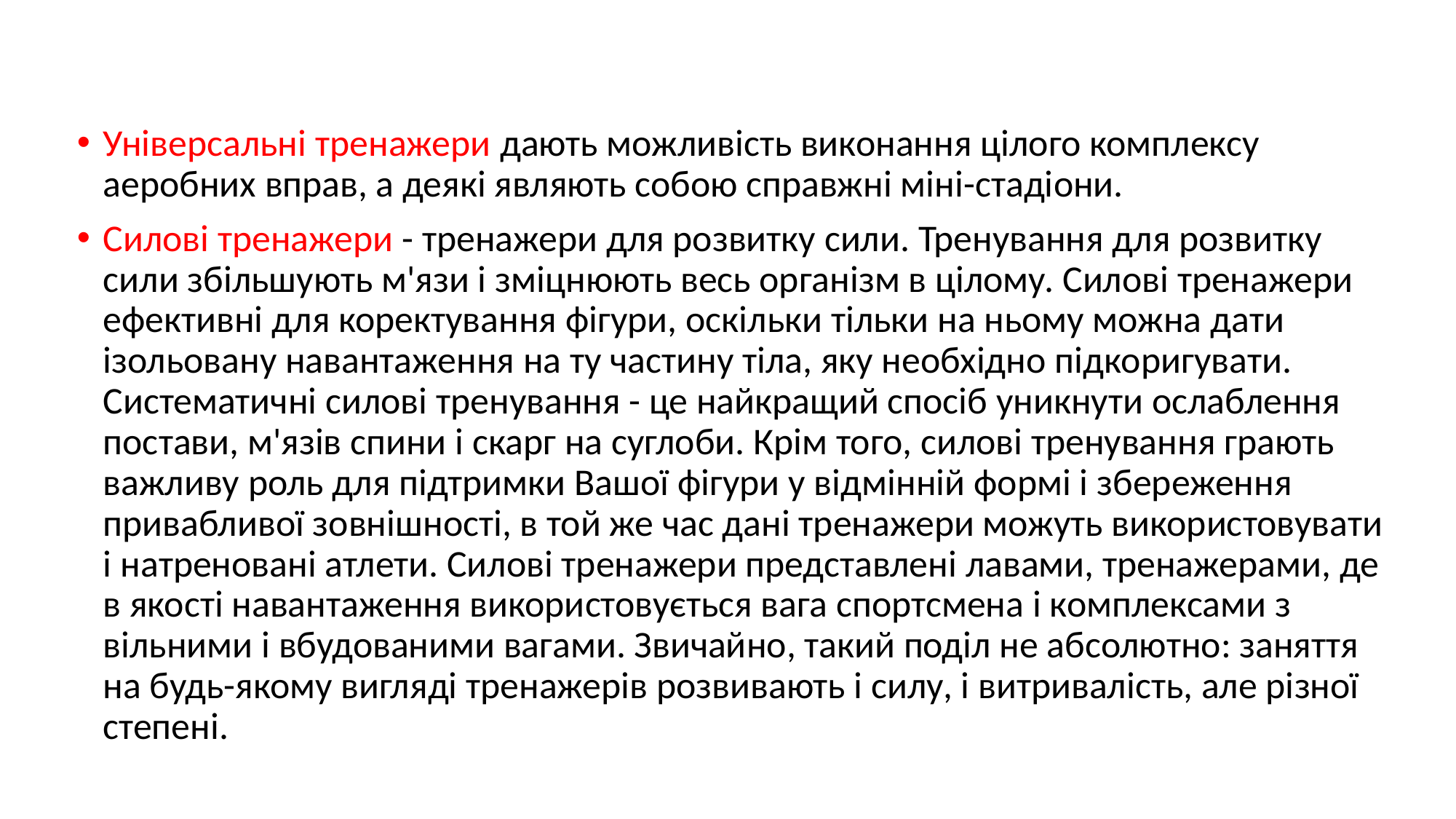

#
Універсальні тренажери дають можливість виконання цілого комплексу аеробних вправ, а деякі являють собою справжні міні-стадіони.
Силові тренажери - тренажери для розвитку сили. Тренування для розвитку сили збільшують м'язи і зміцнюють весь організм в цілому. Силові тренажери ефективні для коректування фігури, оскільки тільки на ньому можна дати ізольовану навантаження на ту частину тіла, яку необхідно підкоригувати. Систематичні силові тренування - це найкращий спосіб уникнути ослаблення постави, м'язів спини і скарг на суглоби. Крім того, силові тренування грають важливу роль для підтримки Вашої фігури у відмінній формі і збереження привабливої зовнішності, в той же час дані тренажери можуть використовувати і натреновані атлети. Силові тренажери представлені лавами, тренажерами, де в якості навантаження використовується вага спортсмена і комплексами з вільними і вбудованими вагами. Звичайно, такий поділ не абсолютно: заняття на будь-якому вигляді тренажерів розвивають і силу, і витривалість, але різної степені.